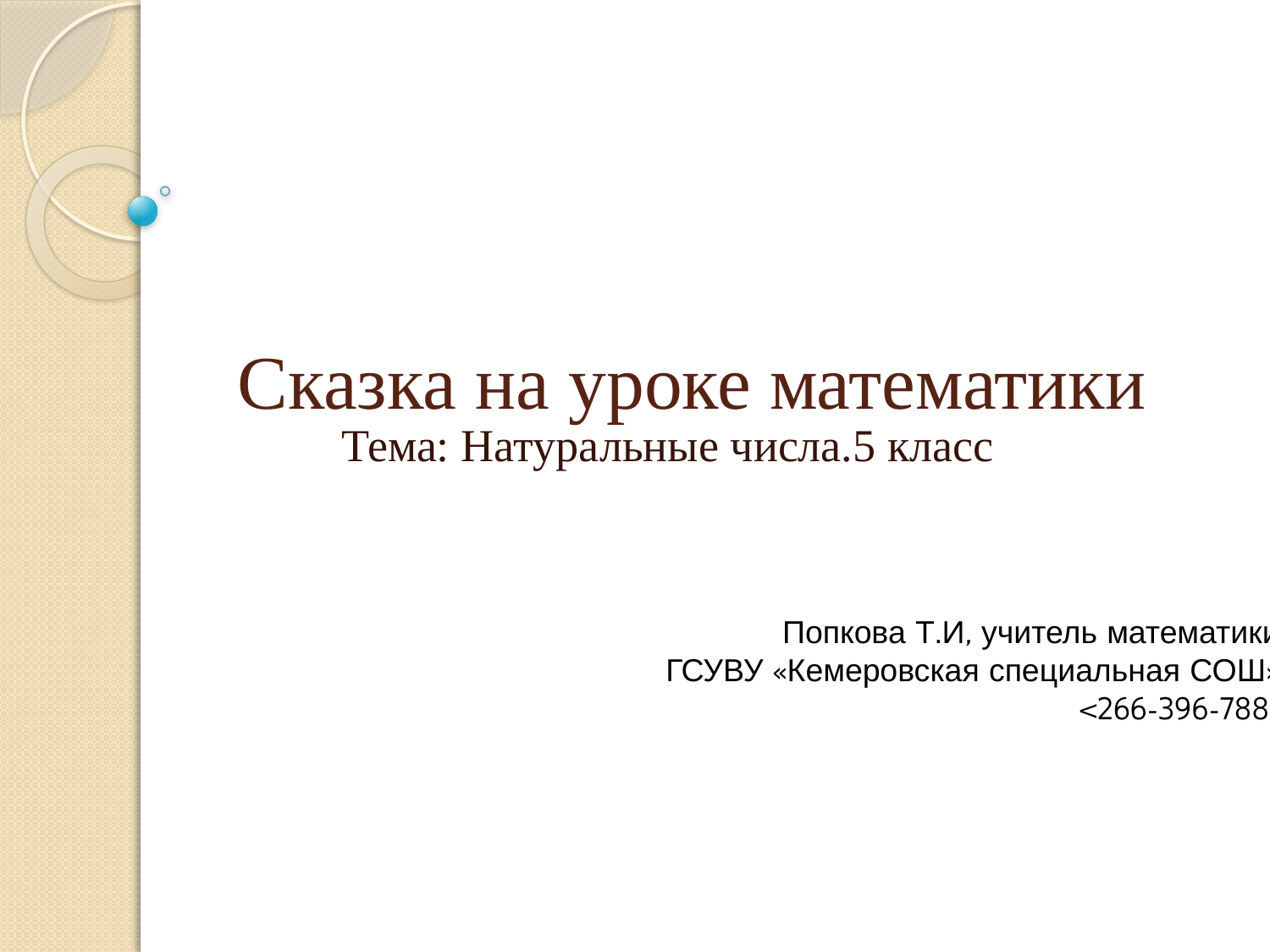

# Сказка на уроке математики
Тема: Натуральные числа.5 класс
Попкова Т.И, учитель математики,
 ГСУВУ «Кемеровская специальная СОШ»,
 <266-396-788>